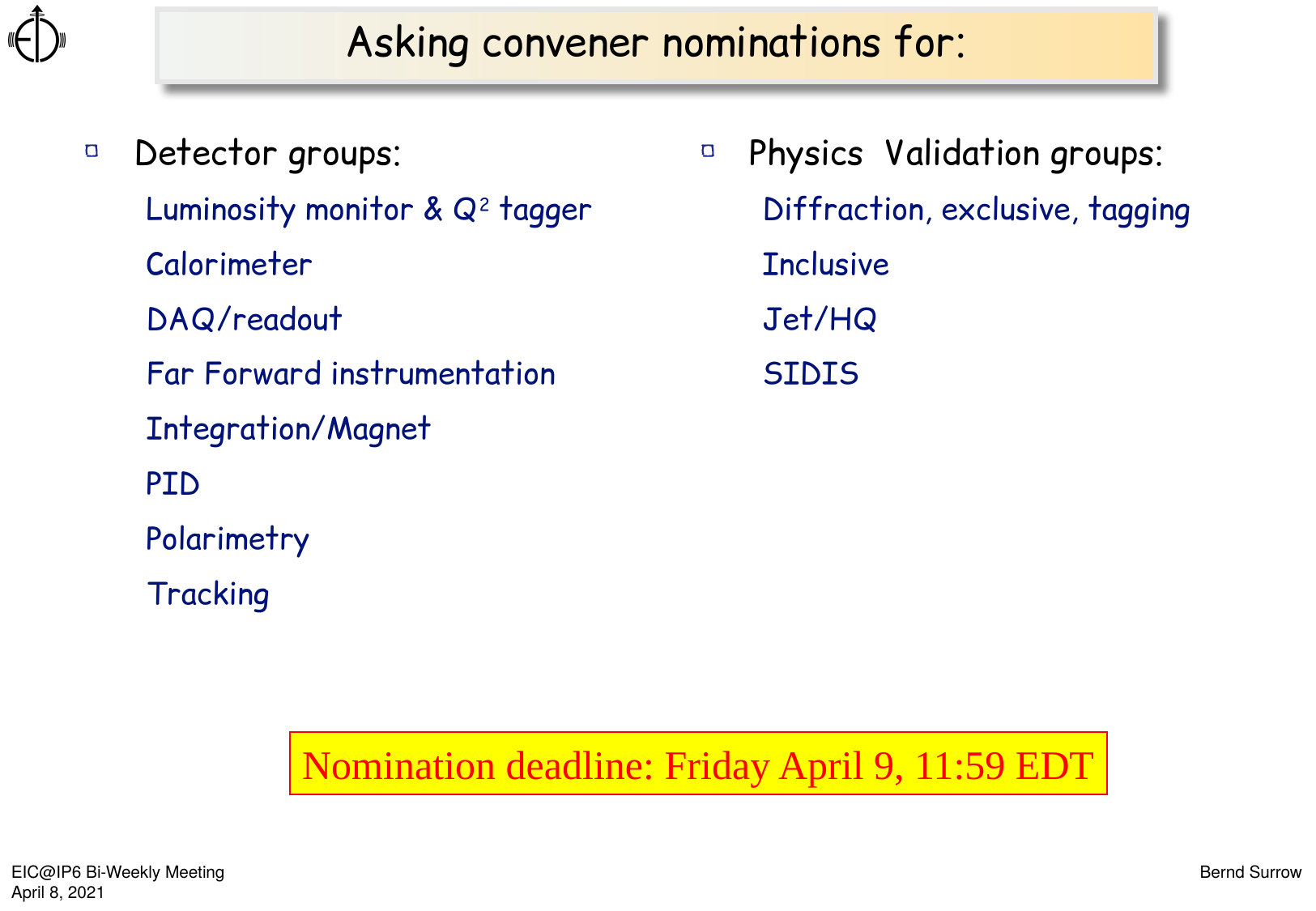

# Asking convener nominations for:
Detector groups:
Luminosity monitor & Q2 tagger
Calorimeter
DAQ/readout
Far Forward instrumentation
Integration/Magnet
PID
Polarimetry
Tracking
Physics  Validation groups:
Diffraction, exclusive, tagging
Inclusive
Jet/HQ
SIDIS
Nomination deadline: Friday April 9, 11:59 EDT